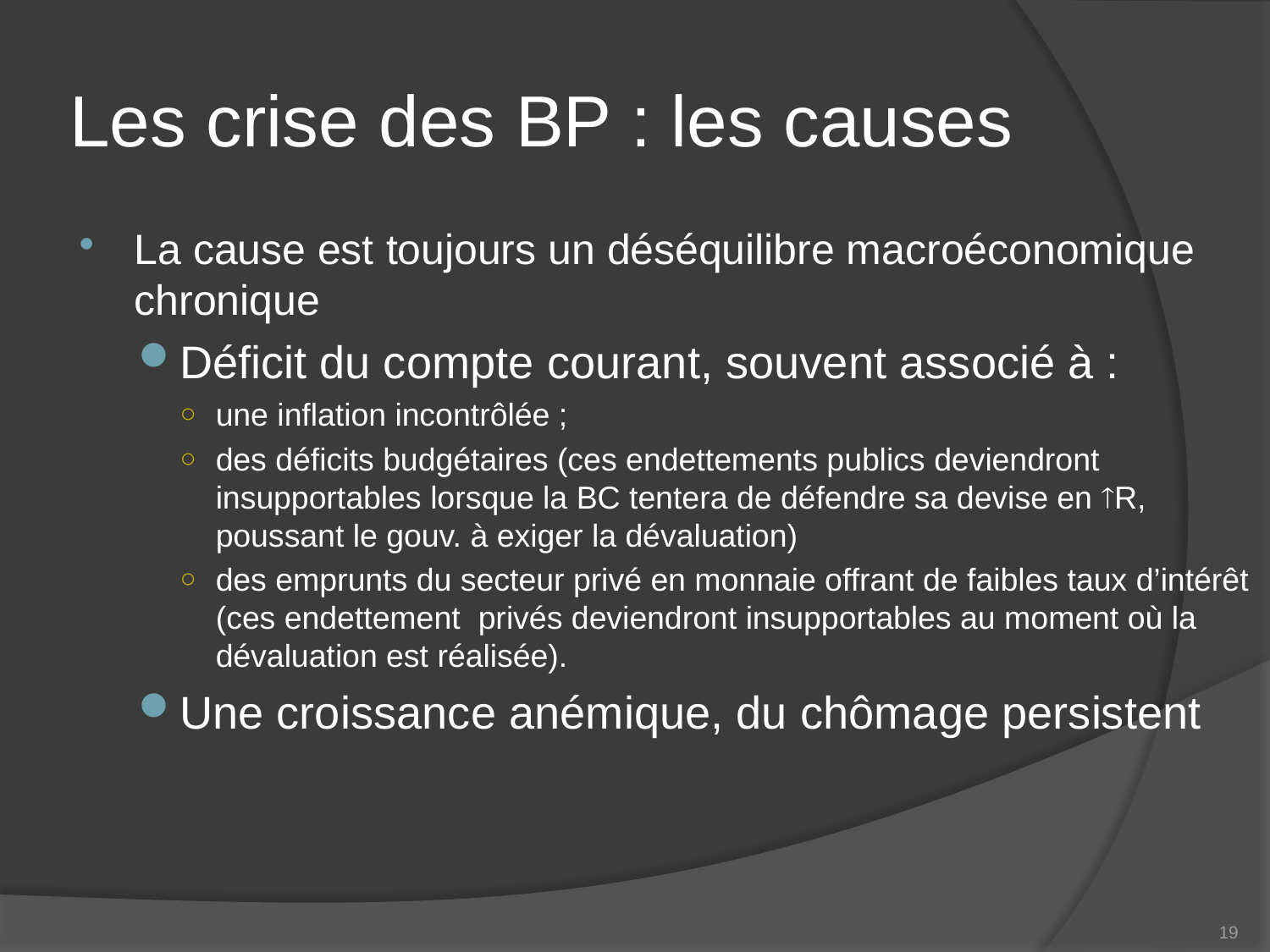

# Les crise des BP : les causes
La cause est toujours un déséquilibre macroéconomique chronique
Déficit du compte courant, souvent associé à :
une inflation incontrôlée ;
des déficits budgétaires (ces endettements publics deviendront insupportables lorsque la BC tentera de défendre sa devise en ↑R, poussant le gouv. à exiger la dévaluation)
des emprunts du secteur privé en monnaie offrant de faibles taux d’intérêt (ces endettement  privés deviendront insupportables au moment où la dévaluation est réalisée).
Une croissance anémique, du chômage persistent
19